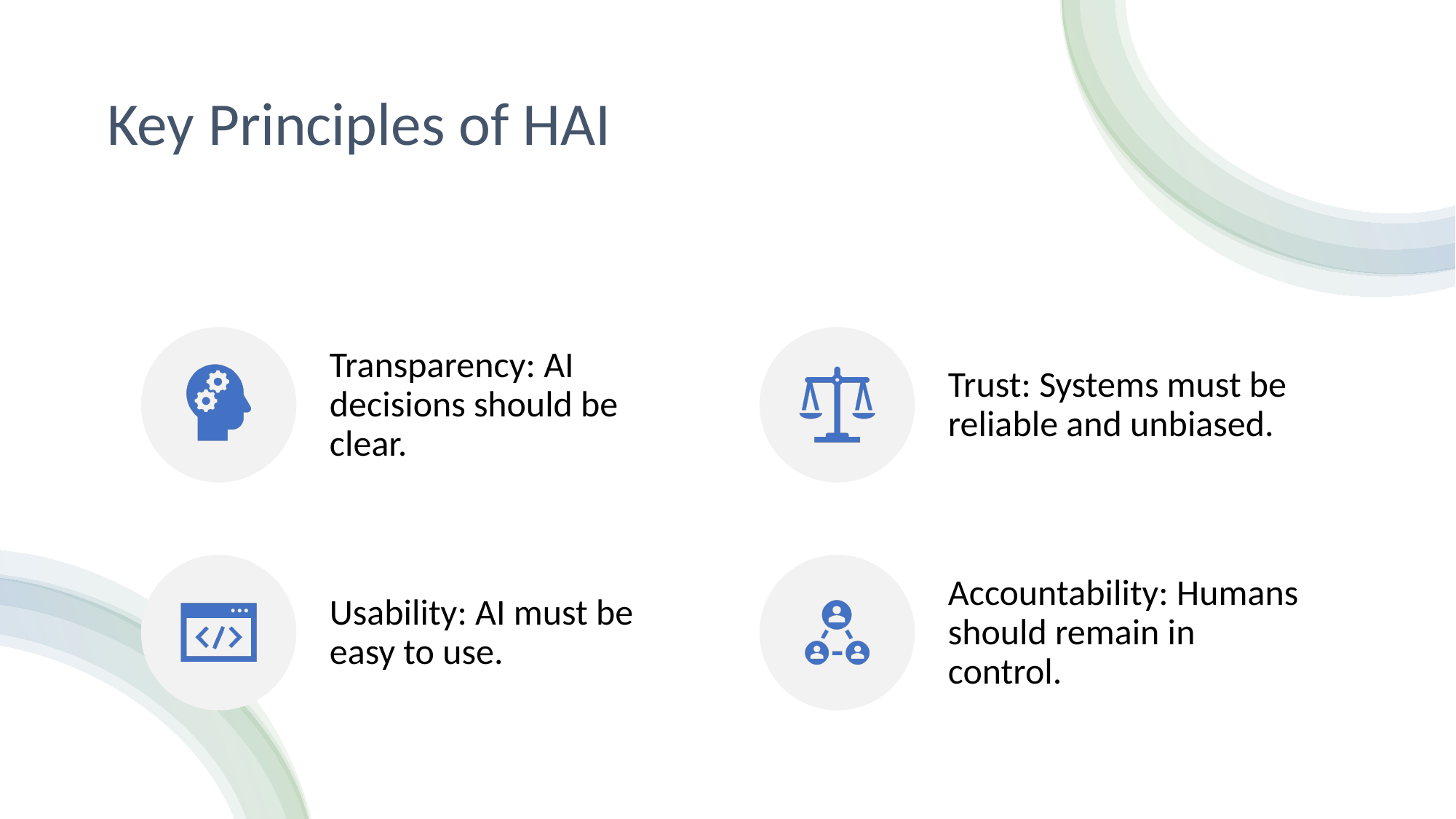

# Key Principles of HAI
Transparency: AI decisions should be clear.
Trust: Systems must be reliable and unbiased.
Usability: AI must be easy to use.
Accountability: Humans should remain in control.